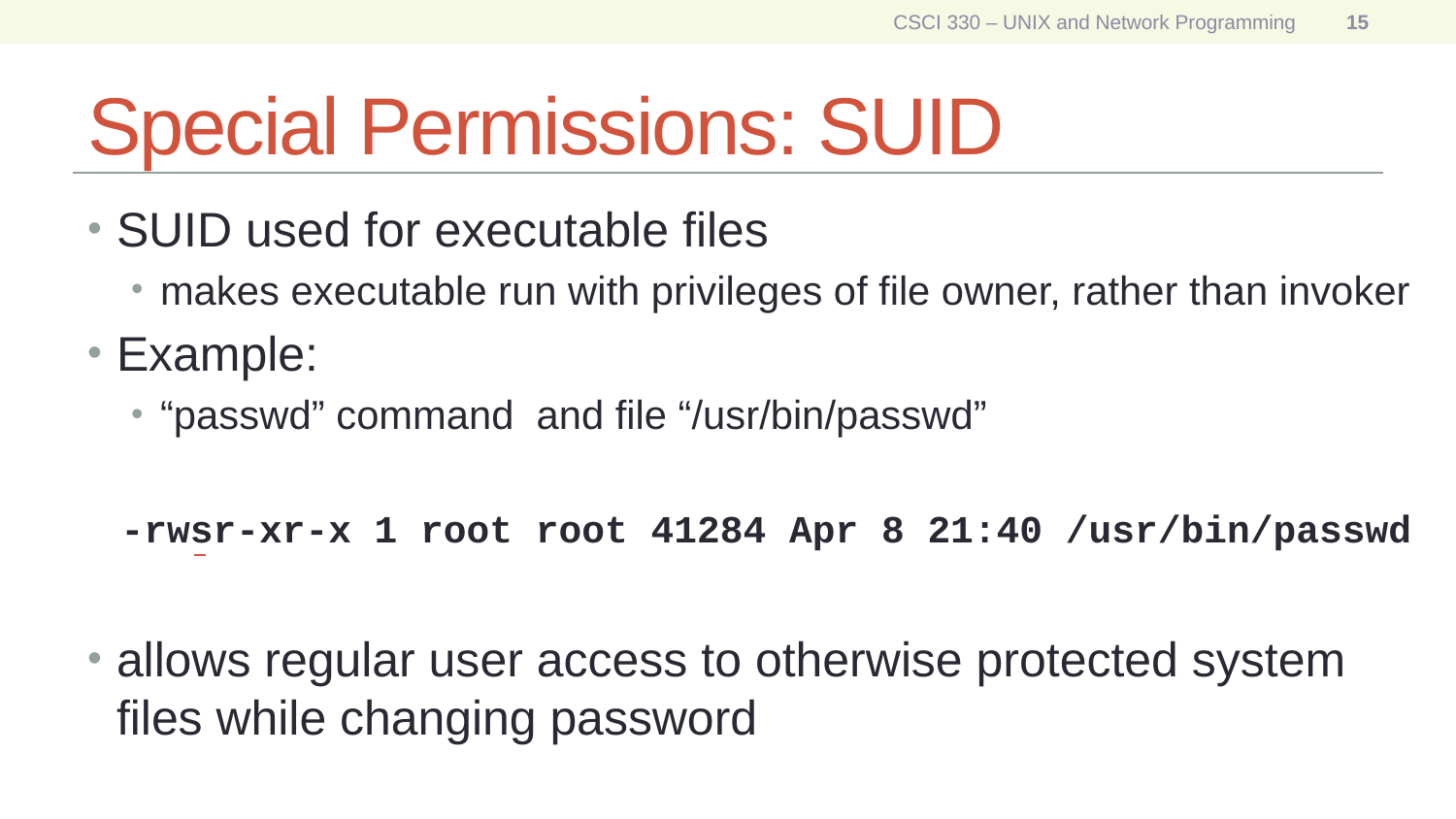

CSCI 330 – UNIX and Network Programming
15
# Special Permissions: SUID
SUID used for executable files
makes executable run with privileges of file owner, rather than invoker
Example:
“passwd” command  and file “/usr/bin/passwd”

   -rwsr-xr-x 1 root root 41284 Apr 8 21:40 /usr/bin/passwd

allows regular user access to otherwise protected system files while changing password